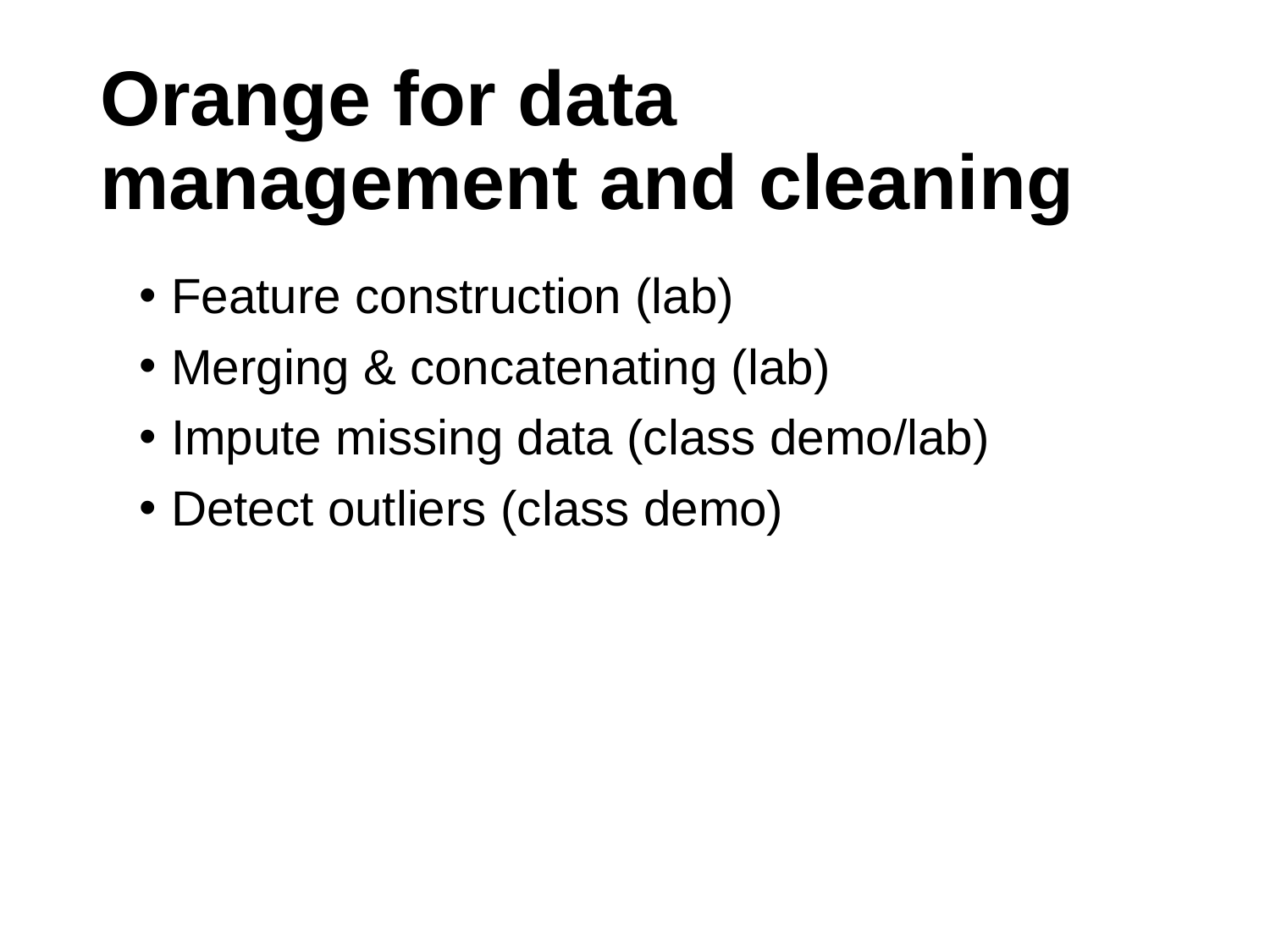

# Orange for data management and cleaning
Feature construction (lab)
Merging & concatenating (lab)
Impute missing data (class demo/lab)
Detect outliers (class demo)